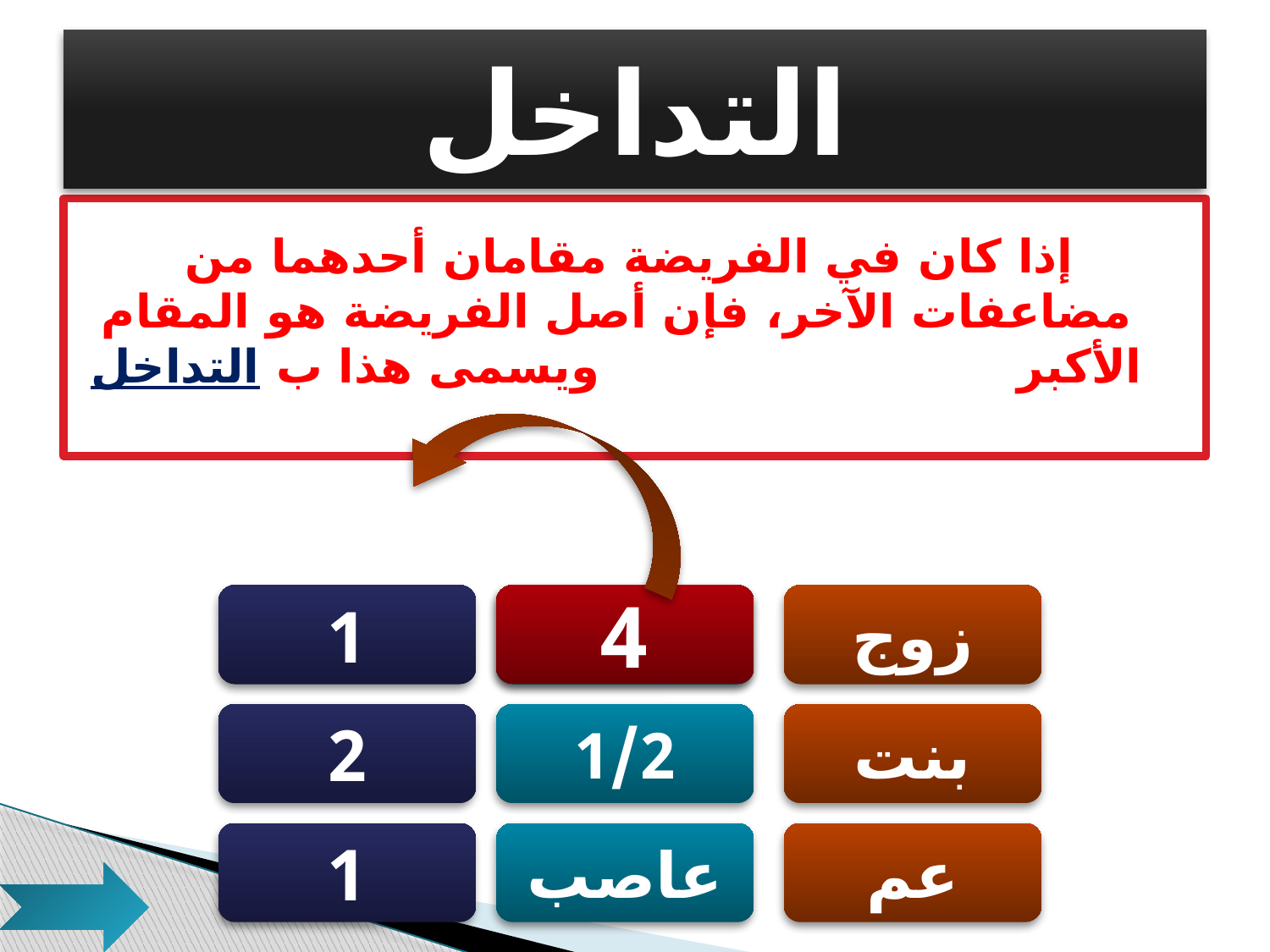

# التداخل

إذا كان في الفريضة مقامان أحدهما من مضاعفات الآخر، فإن أصل الفريضة هو المقام الأكبر                          ويسمى هذا ب التداخل

1
1/4
4
زوج
2
1/2
بنت
1
عاصب
عم